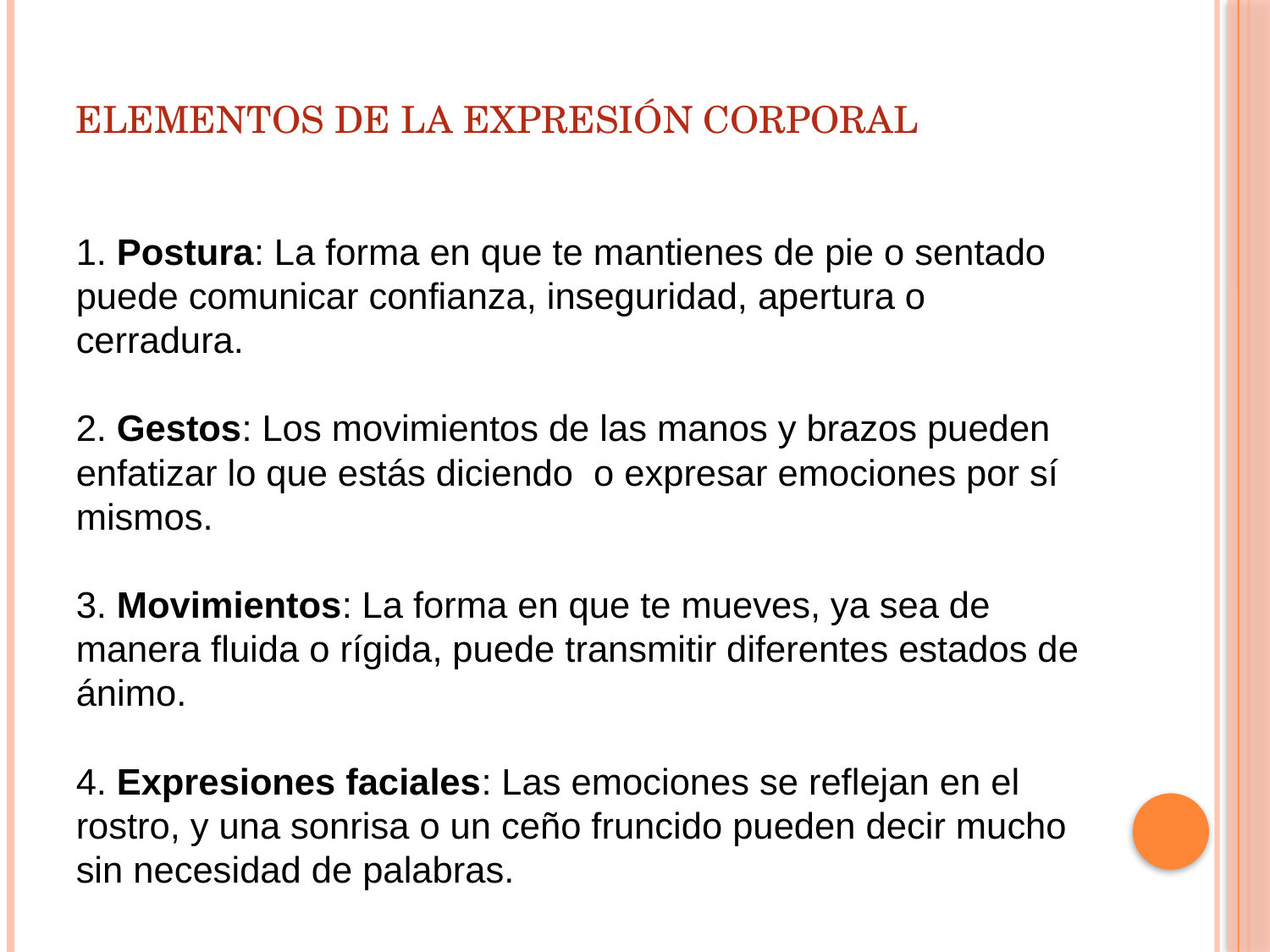

# ELEMENTOS DE LA EXPRESIÓN CORPORAL
1. Postura: La forma en que te mantienes de pie o sentado puede comunicar confianza, inseguridad, apertura o cerradura.
2. Gestos: Los movimientos de las manos y brazos pueden enfatizar lo que estás diciendo  o expresar emociones por sí mismos.
3. Movimientos: La forma en que te mueves, ya sea de manera fluida o rígida, puede transmitir diferentes estados de ánimo.
4. Expresiones faciales: Las emociones se reflejan en el rostro, y una sonrisa o un ceño fruncido pueden decir mucho sin necesidad de palabras.